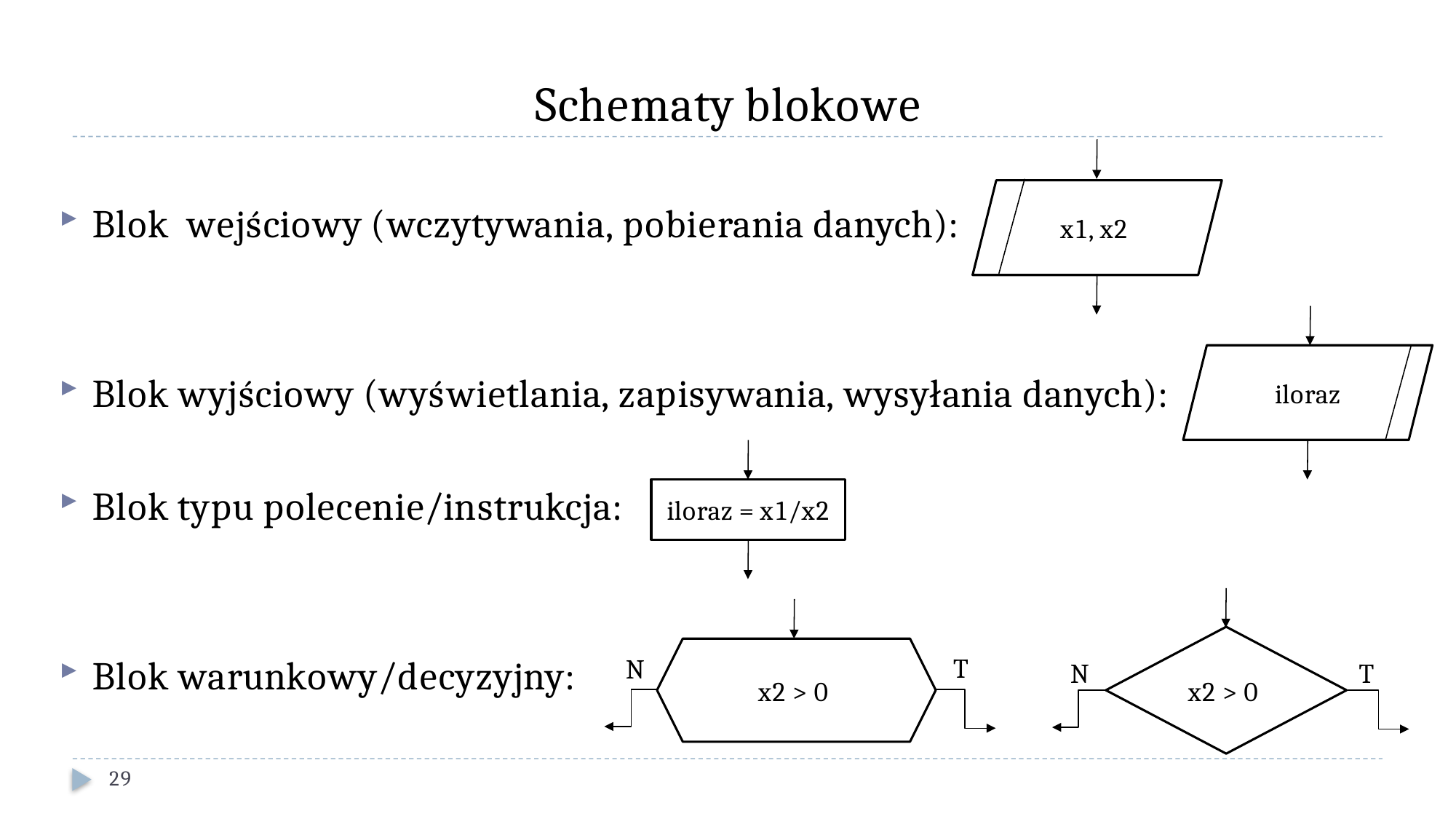

# Schematy blokowe

Blok  wejściowy (wczytywania, pobierania danych):

Blok wyjściowy (wyświetlania, zapisywania, wysyłania danych):

Blok typu polecenie/instrukcja:

Blok warunkowy/decyzyjny:
x1, x2
iloraz
iloraz = x1/x2
x2 > 0
x2 > 0
T
N
N
T
29